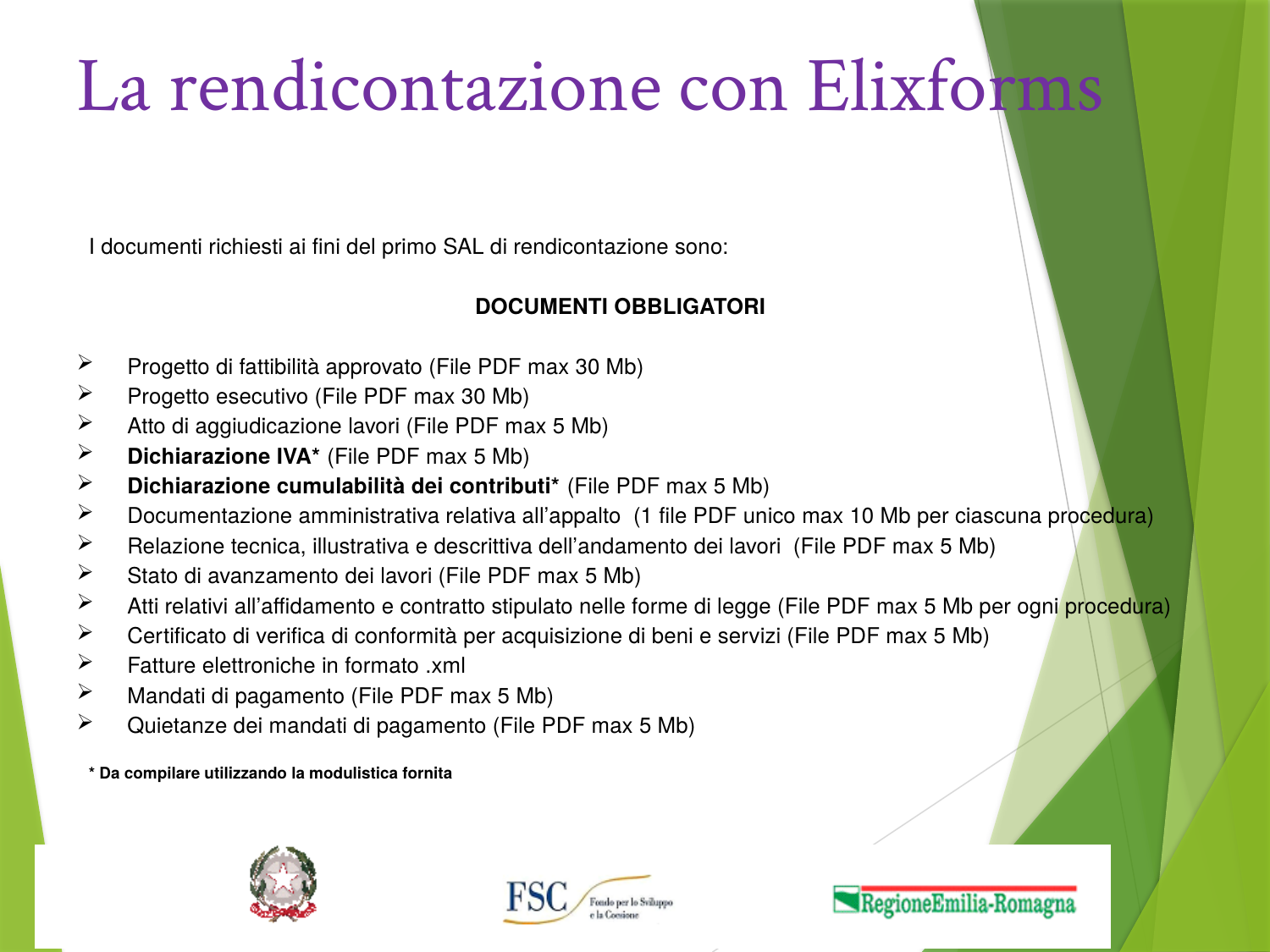

# La rendicontazione con Elixforms
I documenti richiesti ai fini del primo SAL di rendicontazione sono:

DOCUMENTI OBBLIGATORI

Progetto di fattibilità approvato (File PDF max 30 Mb)
Progetto esecutivo (File PDF max 30 Mb)
Atto di aggiudicazione lavori (File PDF max 5 Mb)
Dichiarazione IVA* (File PDF max 5 Mb)
Dichiarazione cumulabilità dei contributi* (File PDF max 5 Mb)
Documentazione amministrativa relativa all’appalto  (1 file PDF unico max 10 Mb per ciascuna procedura)
Relazione tecnica, illustrativa e descrittiva dell’andamento dei lavori  (File PDF max 5 Mb)
Stato di avanzamento dei lavori (File PDF max 5 Mb)
Atti relativi all’affidamento e contratto stipulato nelle forme di legge (File PDF max 5 Mb per ogni procedura)
Certificato di verifica di conformità per acquisizione di beni e servizi (File PDF max 5 Mb)
Fatture elettroniche in formato .xml
Mandati di pagamento (File PDF max 5 Mb)
Quietanze dei mandati di pagamento (File PDF max 5 Mb)

* Da compilare utilizzando la modulistica fornita